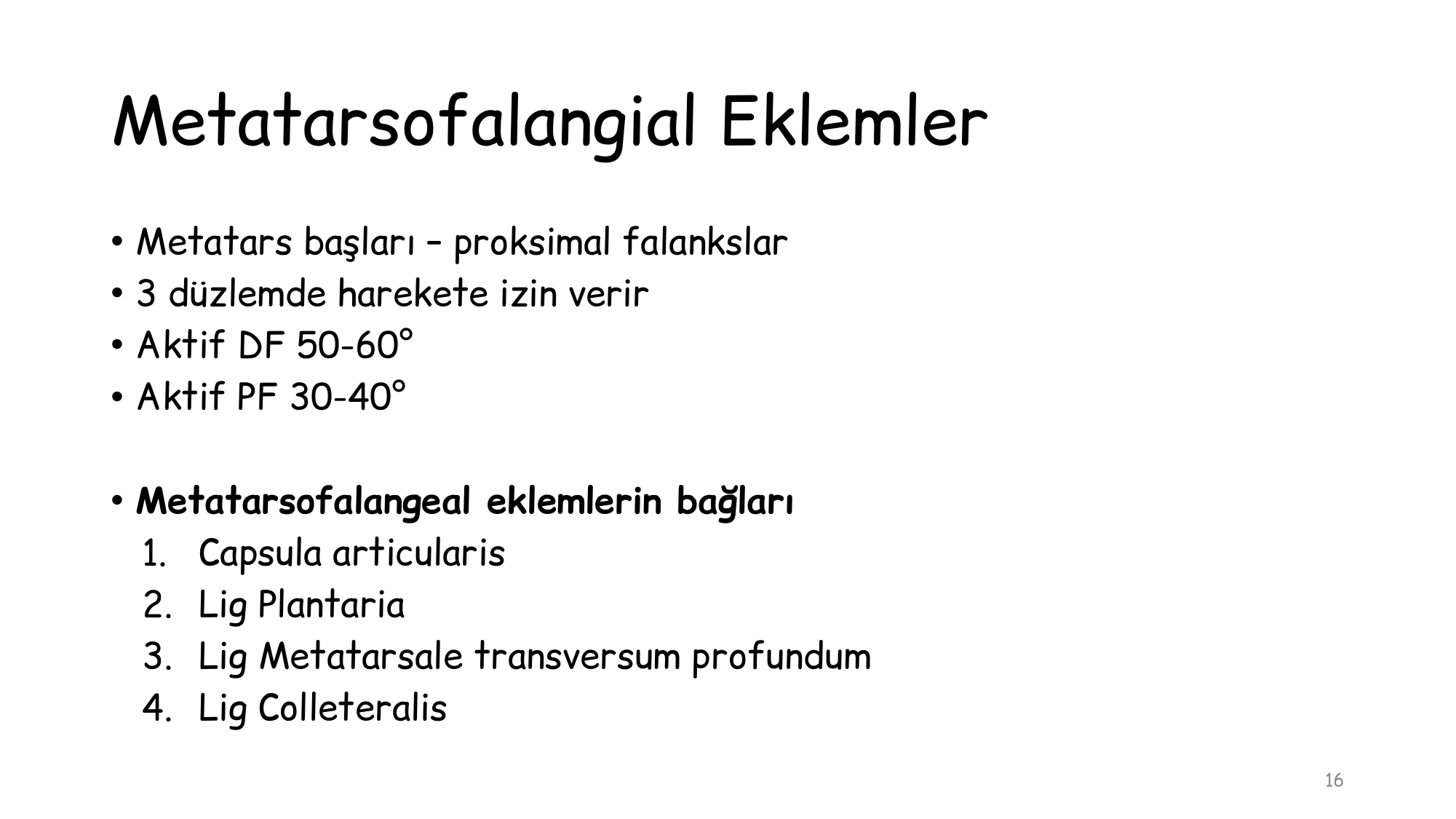

# Metatarsofalangial Eklemler
Metatars başları – proksimal falankslar
3 düzlemde harekete izin verir
Aktif DF 50-60°
Aktif PF 30-40°

Metatarsofalangeal eklemlerin bağları
Capsula articularis
Lig Plantaria
Lig Metatarsale transversum profundum
Lig Colleteralis

16